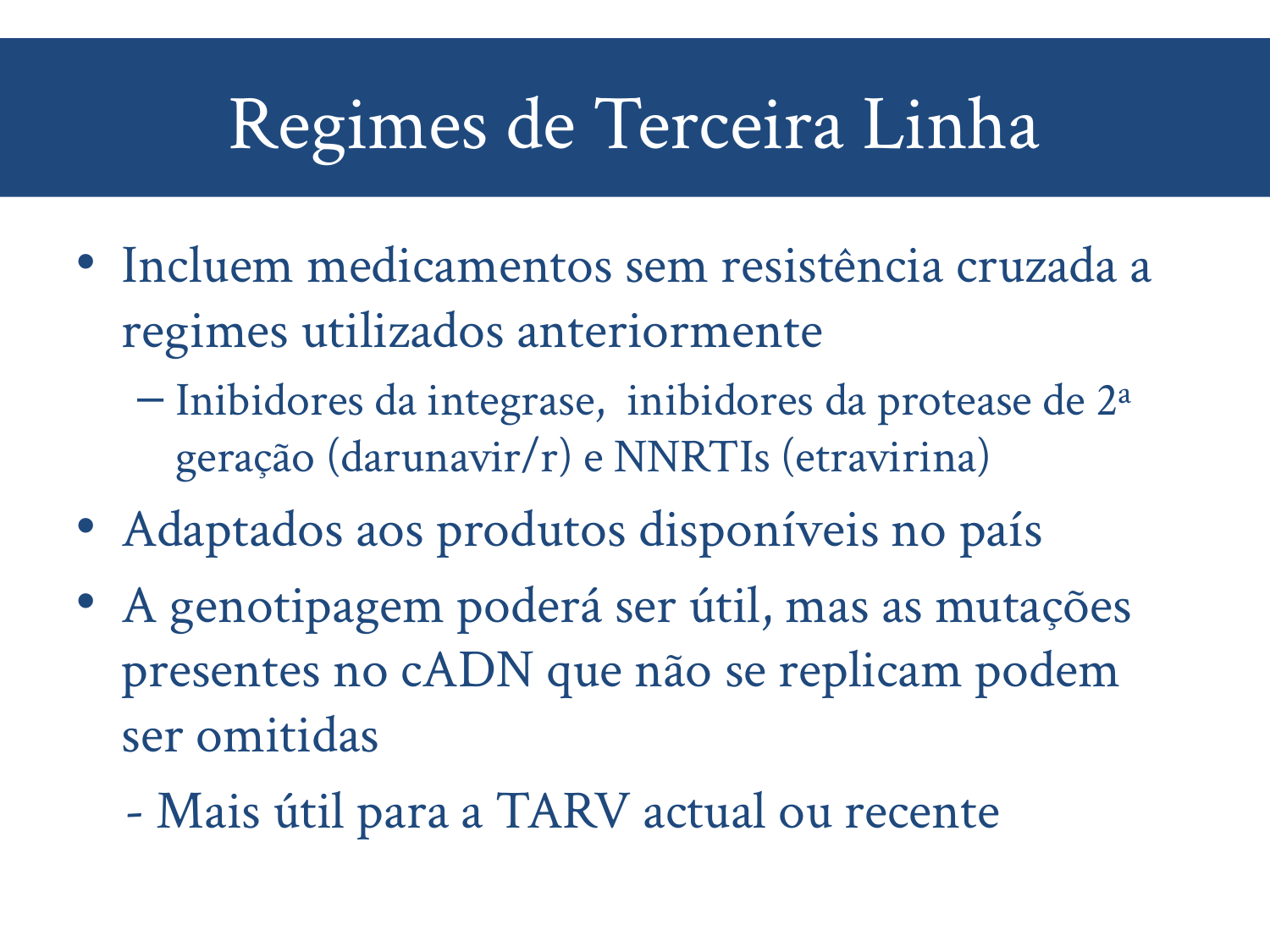

# Regimes de Terceira Linha
Incluem medicamentos sem resistência cruzada a regimes utilizados anteriormente
Inibidores da integrase,  inibidores da protease de 2ª geração (darunavir/r) e NNRTIs (etravirina)
Adaptados aos produtos disponíveis no país
A genotipagem poderá ser útil, mas as mutações presentes no cADN que não se replicam podem ser omitidas
    - Mais útil para a TARV actual ou recente